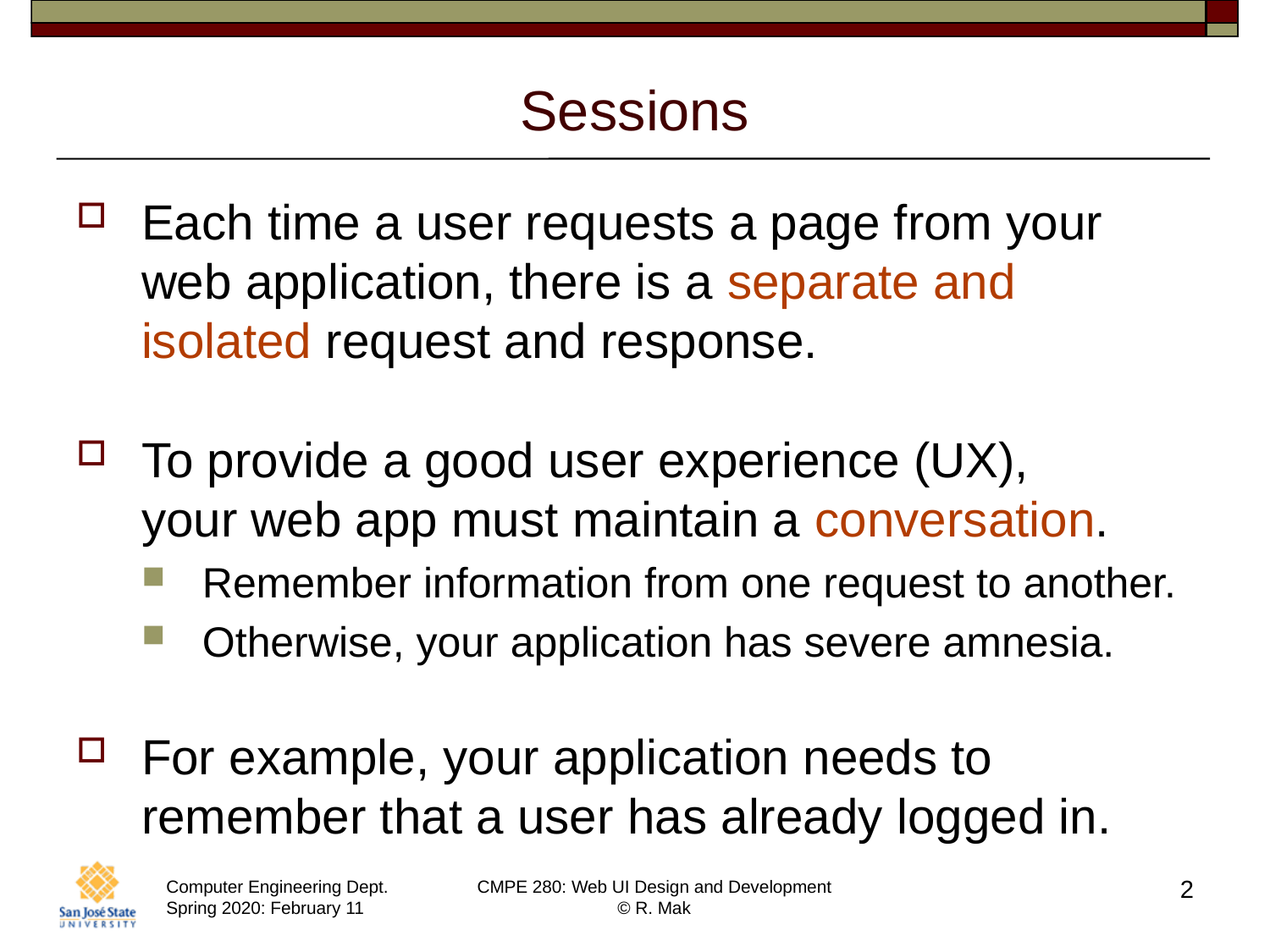

# Sessions
Each time a user requests a page from your web application, there is a separate and isolated request and response.

To provide a good user experience (UX),
your web app must maintain a conversation.
Remember information from one request to another.
Otherwise, your application has severe amnesia.

For example, your application needs to remember that a user has already logged in.
2